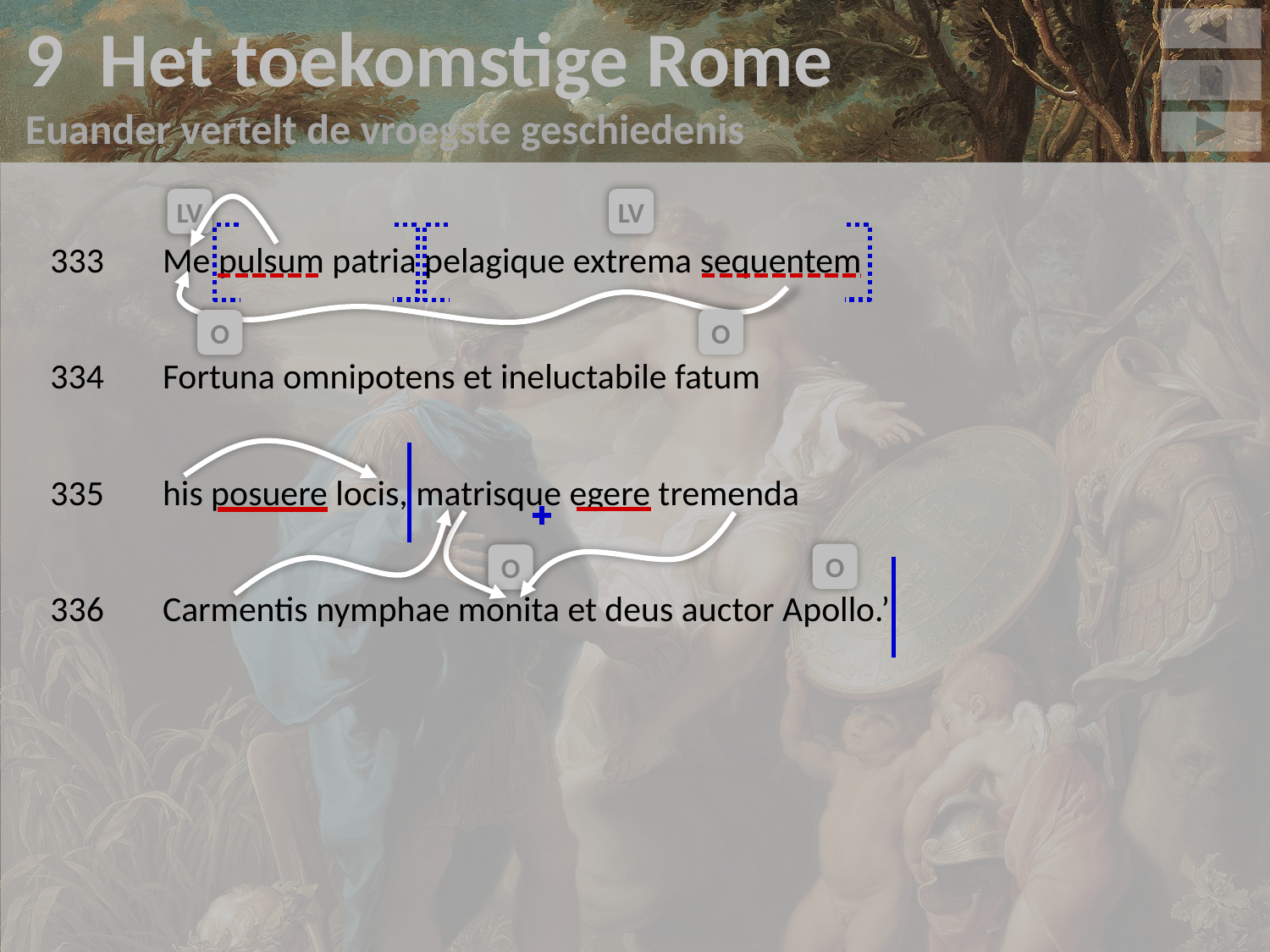

9  Het toekomstige Rome
Euander vertelt de vroegste geschiedenis

v

333	Me pulsum patria pelagique extrema sequentem
334	Fortuna omnipotens et ineluctabile fatum
335	his posuere locis, matrisque egere tremenda
336	Carmentis nymphae monita et deus auctor Apollo.’
LV
LV

O
O

O
O